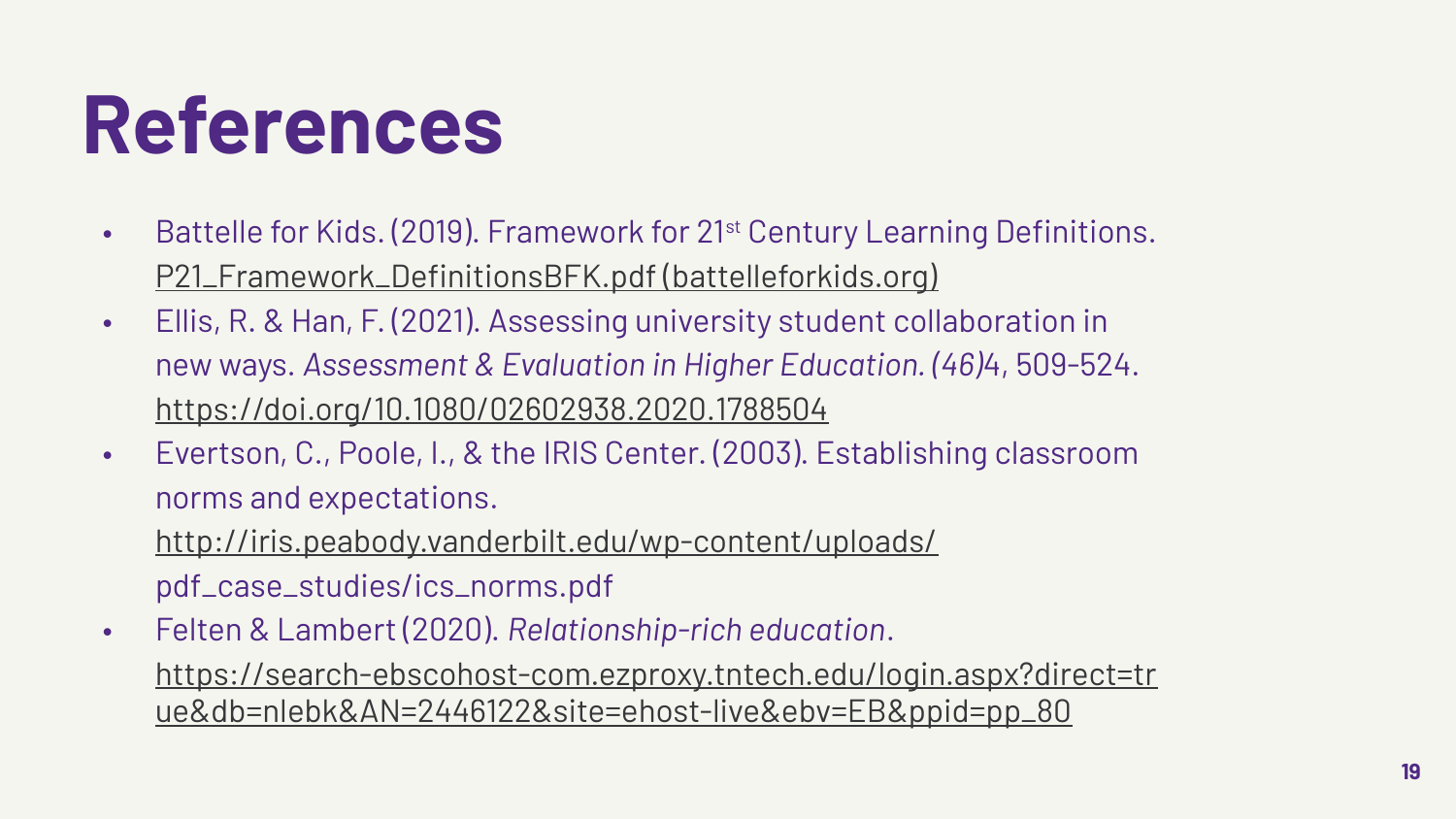

# References
Battelle for Kids. (2019). Framework for 21st Century Learning Definitions. P21_Framework_DefinitionsBFK.pdf (battelleforkids.org)
Ellis, R. & Han, F. (2021). Assessing university student collaboration in new ways. Assessment & Evaluation in Higher Education. (46)4, 509-524. https://doi.org/10.1080/02602938.2020.1788504
Evertson, C., Poole, I., & the IRIS Center. (2003). Establishing classroom norms and expectations.  http://iris.peabody.vanderbilt.edu/wp-content/uploads/ pdf_case_studies/ics_norms.pdf
Felten & Lambert (2020). Relationship-rich education. https://search-ebscohost-com.ezproxy.tntech.edu/login.aspx?direct=true&db=nlebk&AN=2446122&site=ehost-live&ebv=EB&ppid=pp_80

19